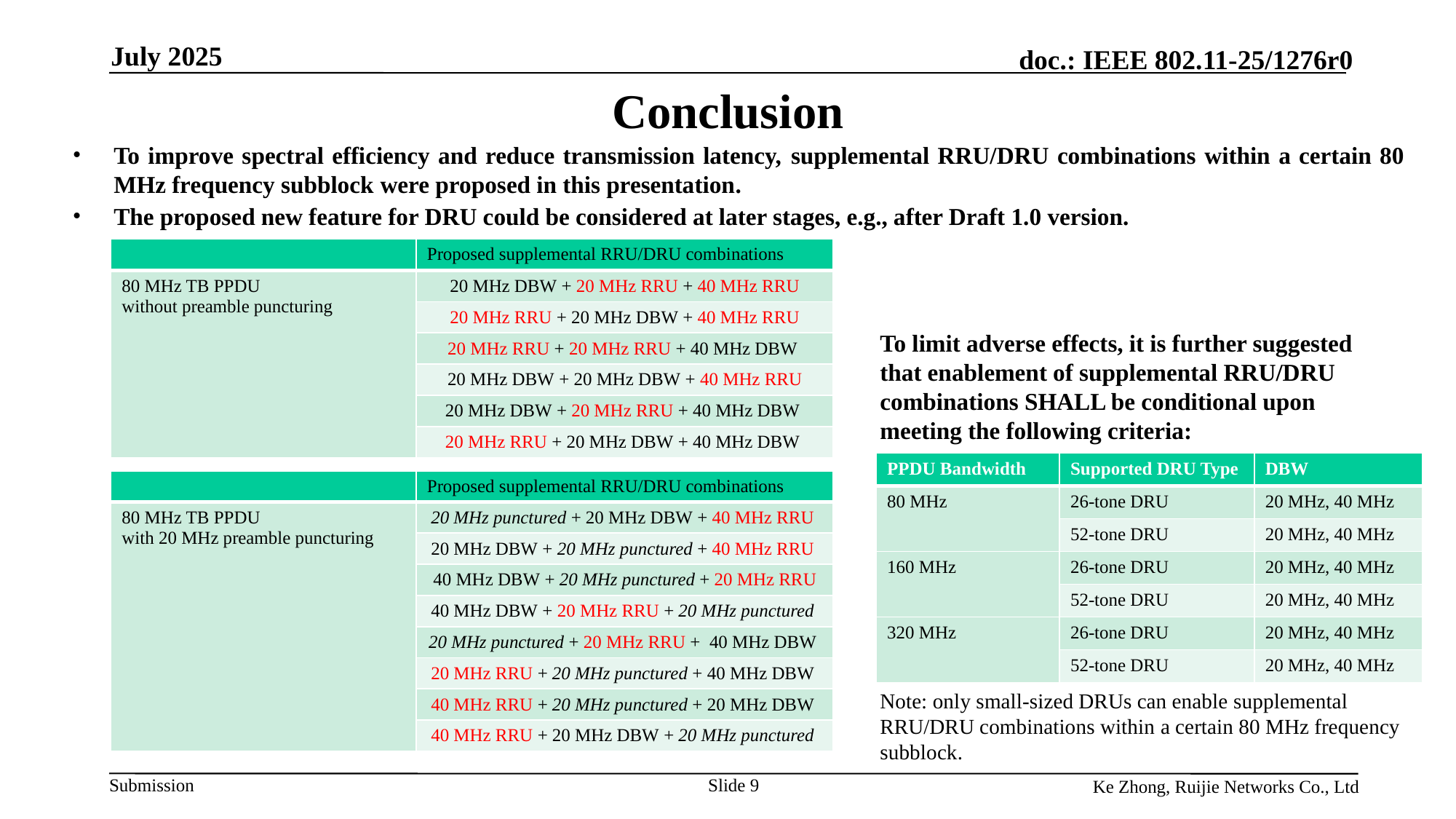

July 2025
# Conclusion
To improve spectral efficiency and reduce transmission latency, supplemental RRU/DRU combinations within a certain 80 MHz frequency subblock were proposed in this presentation.
The proposed new feature for DRU could be considered at later stages, e.g., after Draft 1.0 version.
|  | Proposed supplemental RRU/DRU combinations |
| --- | --- |
| 80 MHz TB PPDU without preamble puncturing | 20 MHz DBW + 20 MHz RRU + 40 MHz RRU |
|  | 20 MHz RRU + 20 MHz DBW + 40 MHz RRU |
|  | 20 MHz RRU + 20 MHz RRU + 40 MHz DBW |
|  | 20 MHz DBW + 20 MHz DBW + 40 MHz RRU |
|  | 20 MHz DBW + 20 MHz RRU + 40 MHz DBW |
|  | 20 MHz RRU + 20 MHz DBW + 40 MHz DBW |
To limit adverse effects, it is further suggested that enablement of supplemental RRU/DRU combinations SHALL be conditional upon meeting the following criteria:
| PPDU Bandwidth | Supported DRU Type | DBW |
| --- | --- | --- |
| 80 MHz | 26-tone DRU | 20 MHz, 40 MHz |
|  | 52-tone DRU | 20 MHz, 40 MHz |
| 160 MHz | 26-tone DRU | 20 MHz, 40 MHz |
|  | 52-tone DRU | 20 MHz, 40 MHz |
| 320 MHz | 26-tone DRU | 20 MHz, 40 MHz |
|  | 52-tone DRU | 20 MHz, 40 MHz |
|  | Proposed supplemental RRU/DRU combinations |
| --- | --- |
| 80 MHz TB PPDU with 20 MHz preamble puncturing | 20 MHz punctured + 20 MHz DBW + 40 MHz RRU |
|  | 20 MHz DBW + 20 MHz punctured + 40 MHz RRU |
|  | 40 MHz DBW + 20 MHz punctured + 20 MHz RRU |
|  | 40 MHz DBW + 20 MHz RRU + 20 MHz punctured |
|  | 20 MHz punctured + 20 MHz RRU + 40 MHz DBW |
|  | 20 MHz RRU + 20 MHz punctured + 40 MHz DBW |
|  | 40 MHz RRU + 20 MHz punctured + 20 MHz DBW |
|  | 40 MHz RRU + 20 MHz DBW + 20 MHz punctured |
Note: only small-sized DRUs can enable supplemental RRU/DRU combinations within a certain 80 MHz frequency subblock.
Slide 9
Ke Zhong, Ruijie Networks Co., Ltd